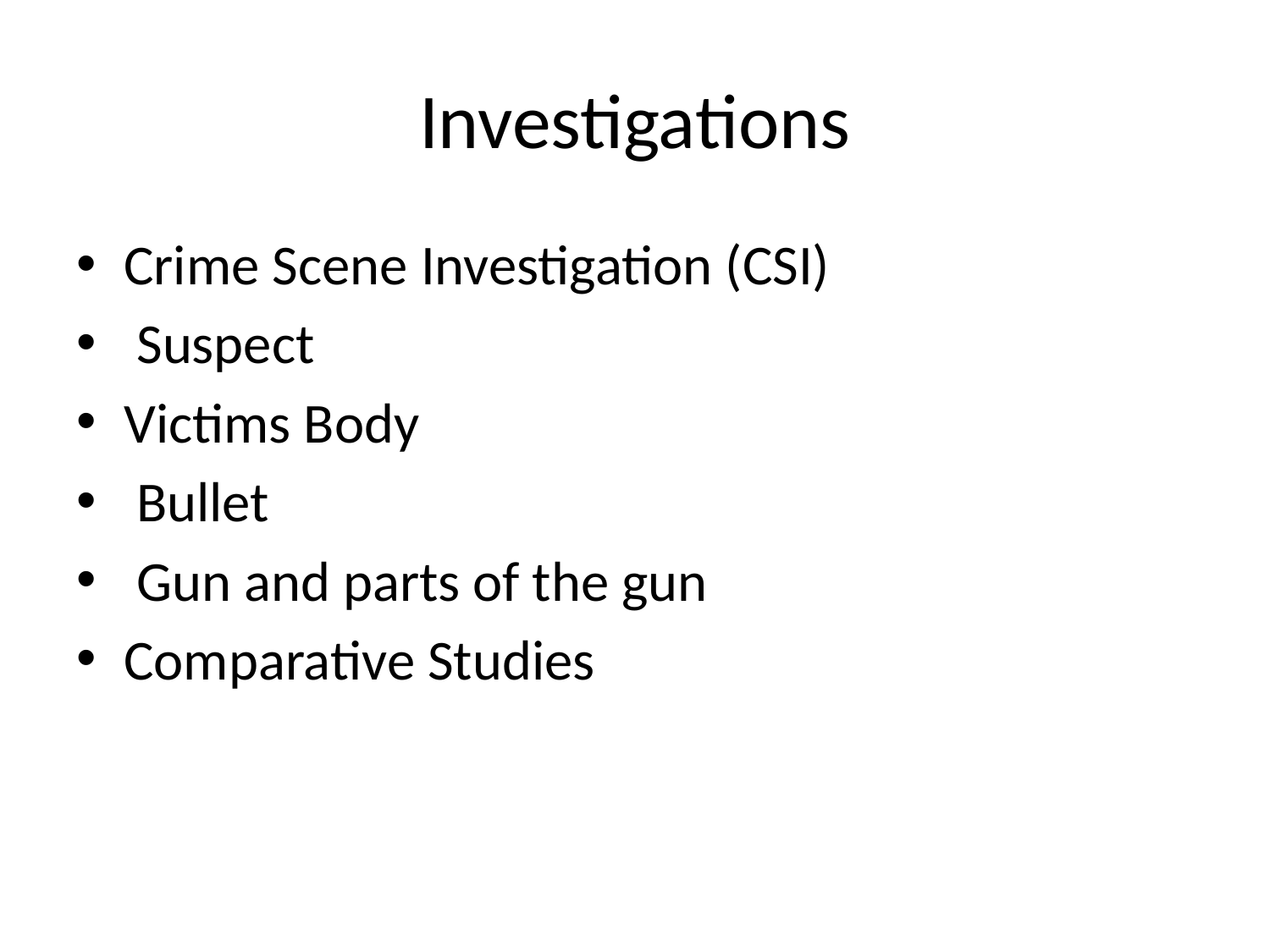

# Investigations
Crime Scene Investigation (CSI)
 Suspect
Victims Body
 Bullet
 Gun and parts of the gun
Comparative Studies